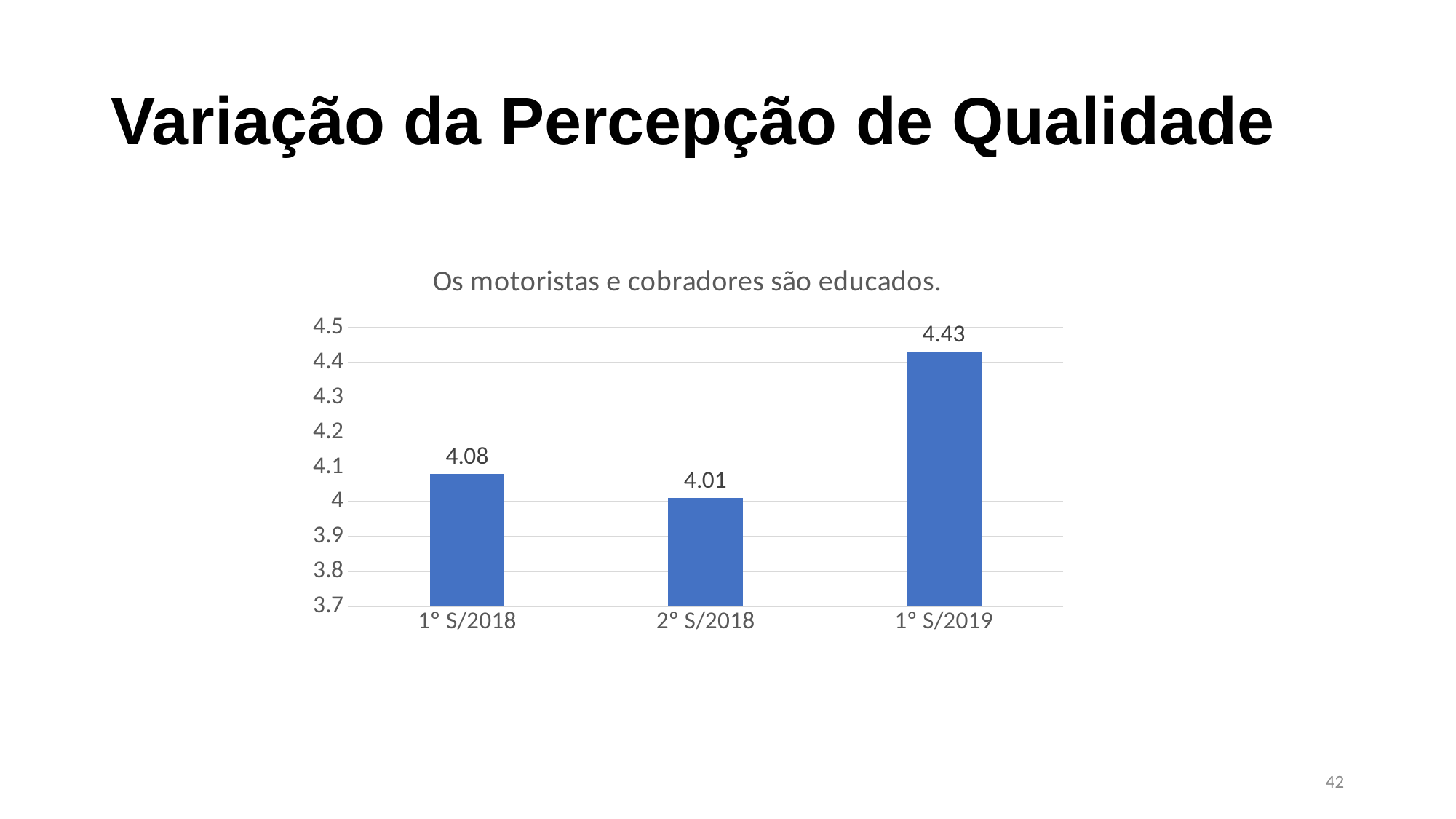

# Variação da Percepção de Qualidade

### Chart:

| Category | Os motoristas e cobradores são educados. |
|---|---|
| 1º S/2018 | 4.08 |
| 2º S/2018 | 4.01 |
| 1º S/2019 | 4.43 |
42